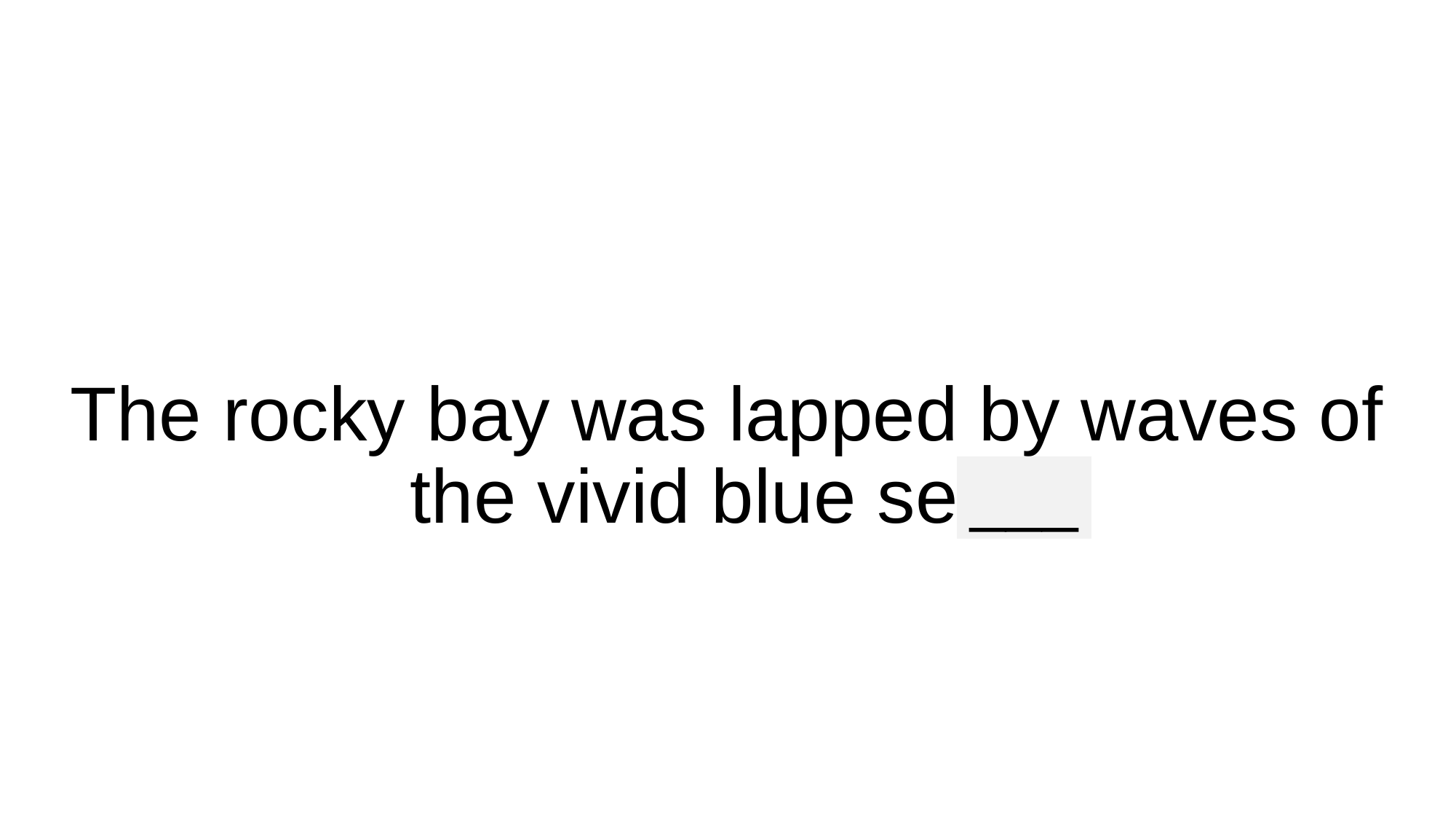

# The rocky bay was lapped by waves of the vivid blue sea.
___